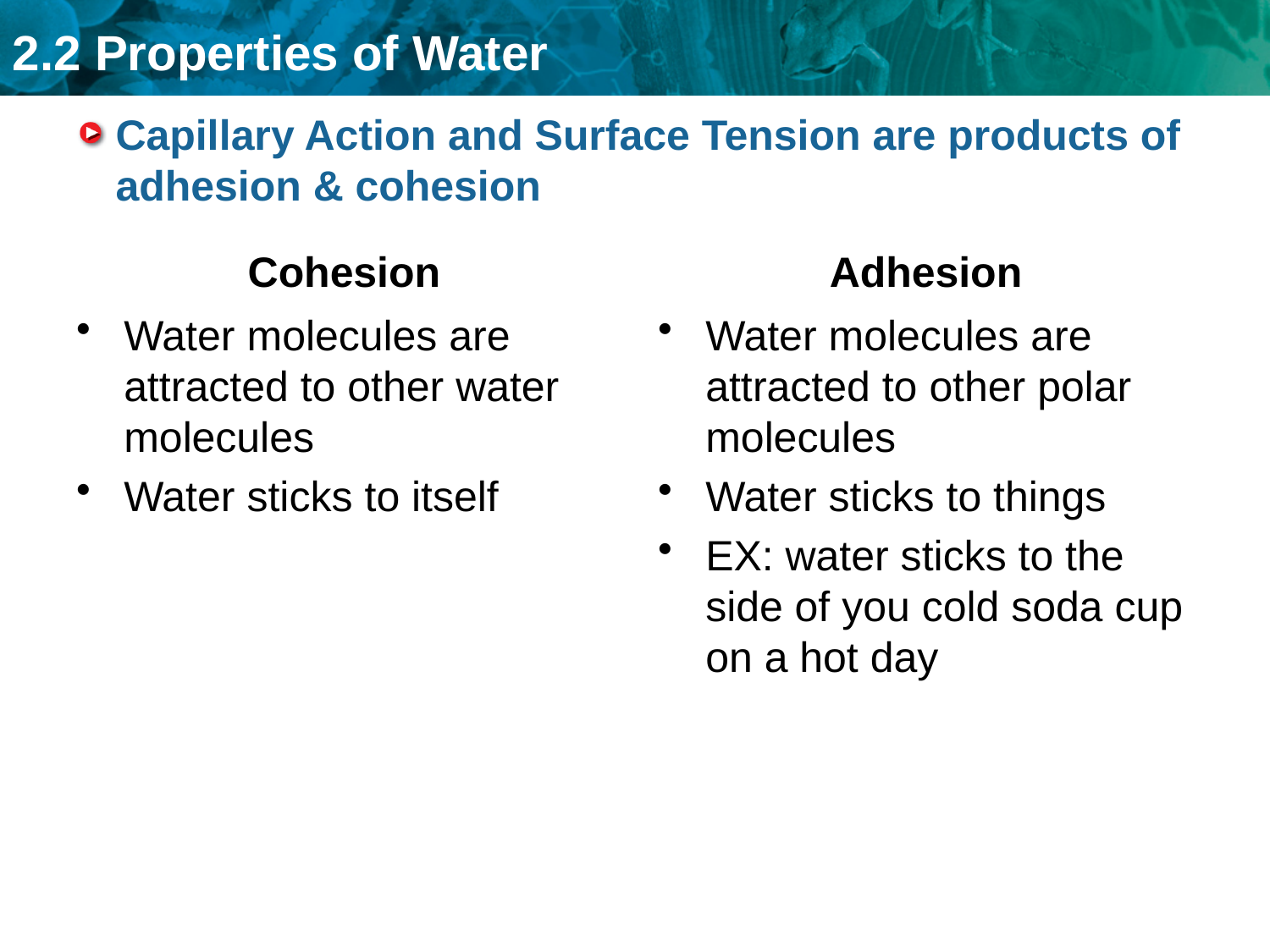

# Capillary Action and Surface Tension are products of adhesion & cohesion
Cohesion
Adhesion
Water molecules are attracted to other water molecules
Water sticks to itself

Water molecules are attracted to other polar molecules
Water sticks to things
EX: water sticks to the side of you cold soda cup on a hot day